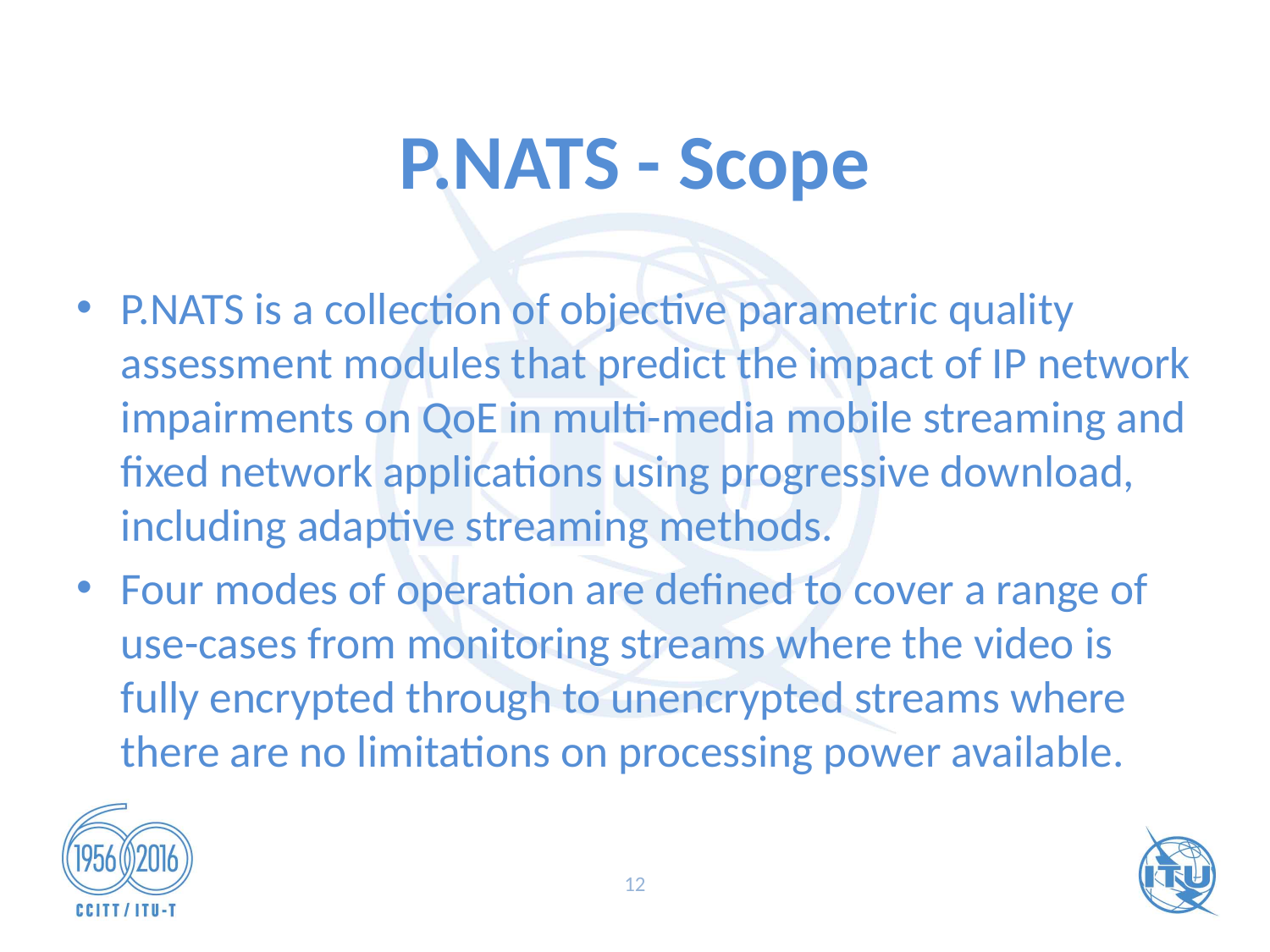

# P.NATS - Scope
P.NATS is a collection of objective parametric quality assessment modules that predict the impact of IP network impairments on QoE in multi-media mobile streaming and fixed network applications using progressive download, including adaptive streaming methods.
Four modes of operation are defined to cover a range of use-cases from monitoring streams where the video is fully encrypted through to unencrypted streams where there are no limitations on processing power available.

12